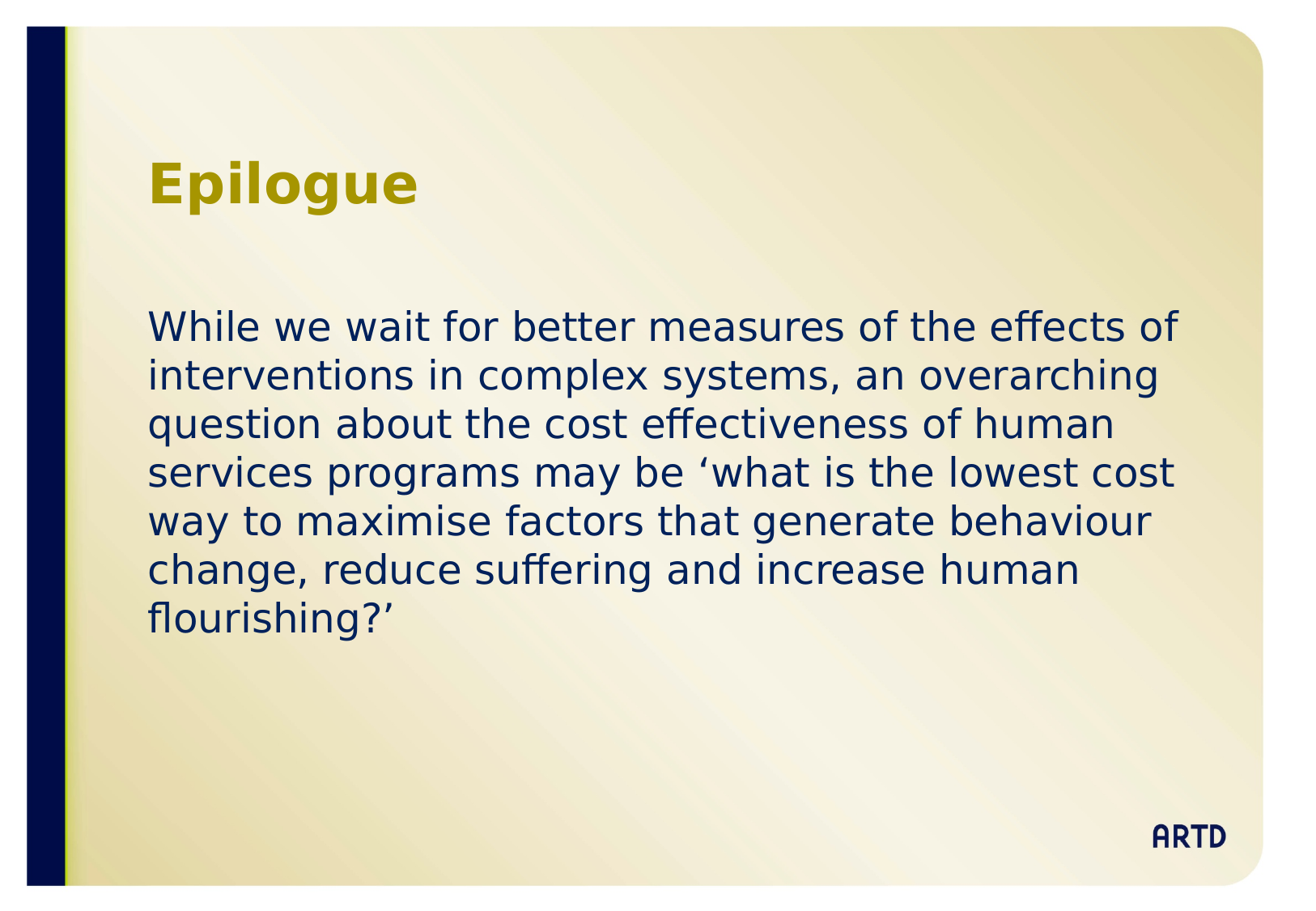

# Epilogue
While we wait for better measures of the effects of interventions in complex systems, an overarching question about the cost effectiveness of human services programs may be ‘what is the lowest cost way to maximise factors that generate behaviour change, reduce suffering and increase human flourishing?’